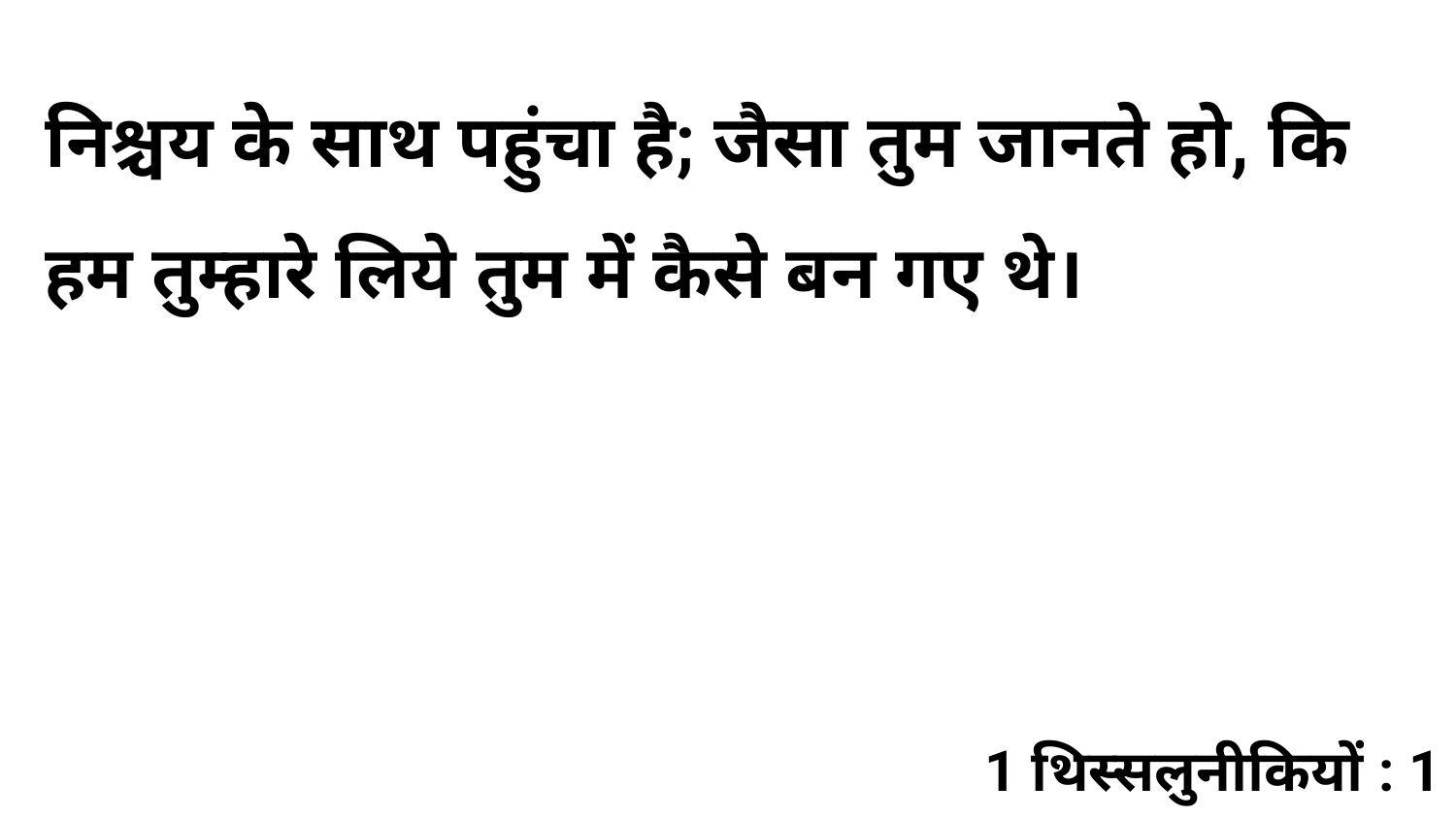

निश्चय के साथ पहुंचा है; जैसा तुम जानते हो, कि हम तुम्हारे लिये तुम में कैसे बन गए थे।
1 थिस्सलुनीकियों : 1